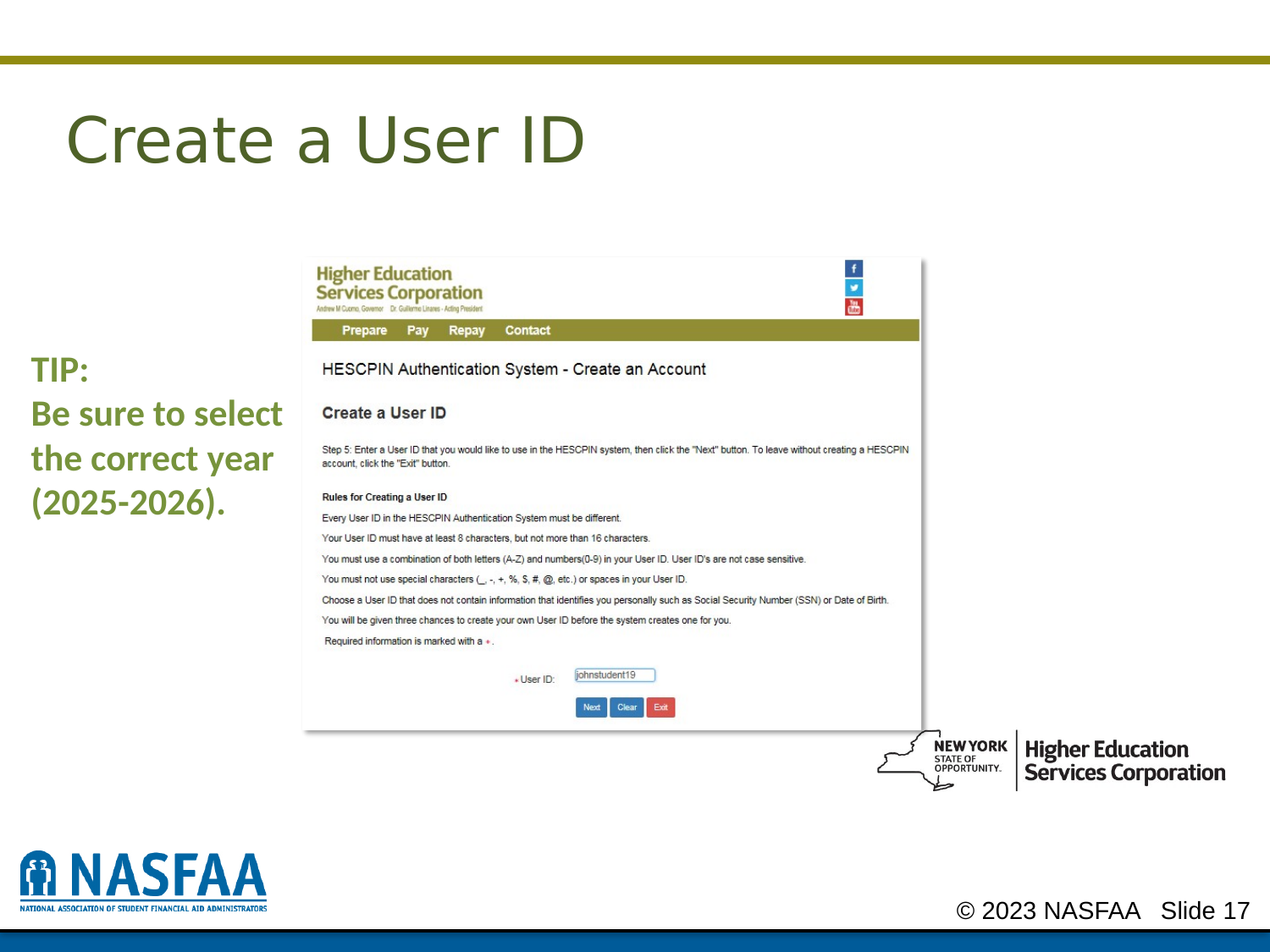

# Create a User ID
22

TIP:
Be sure to select the correct year (2025-2026).